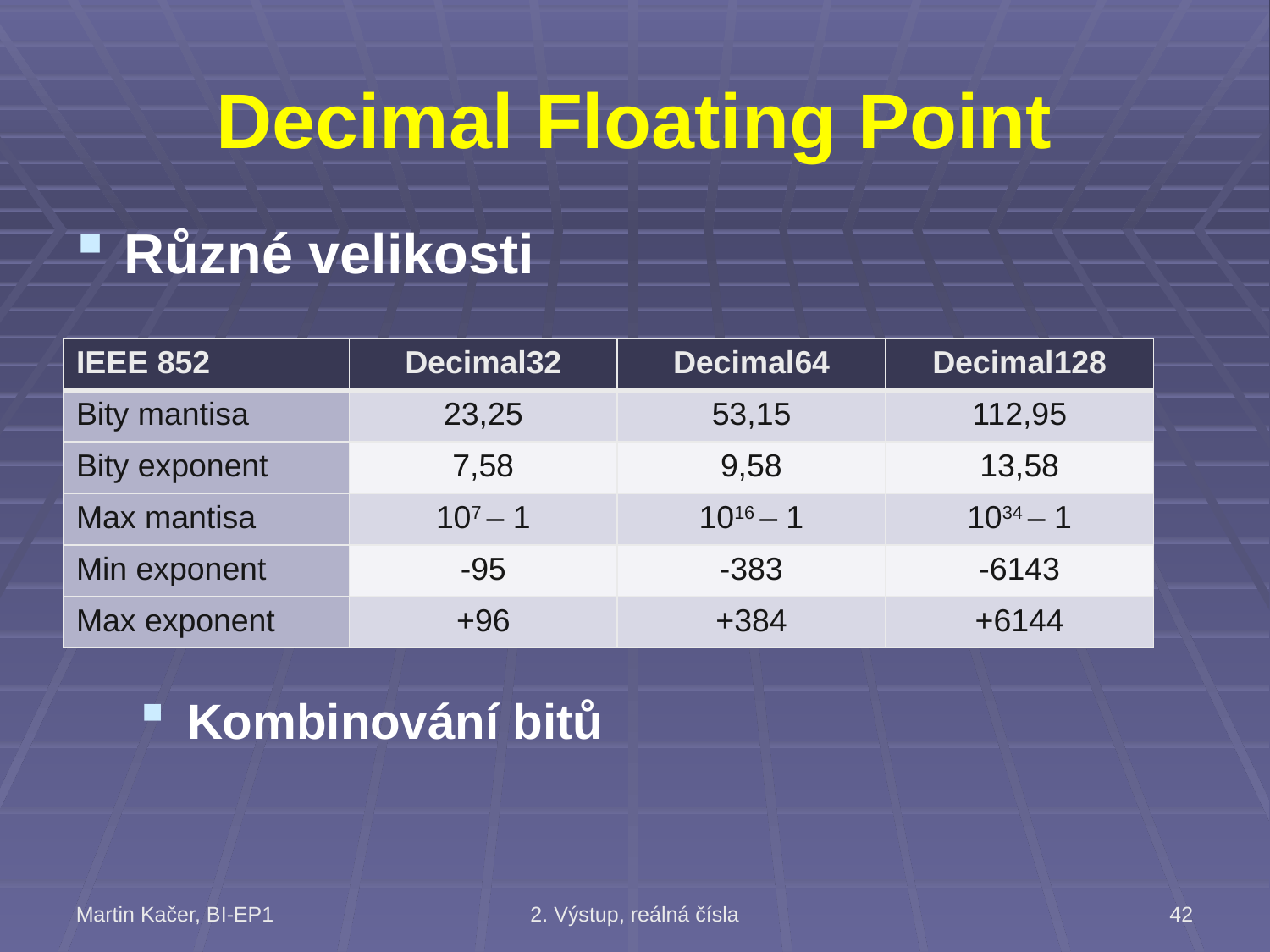

# Decimal Floating Point
Různé velikosti

Kombinování bitů
| IEEE 852 | Decimal32 | Decimal64 | Decimal128 |
| --- | --- | --- | --- |
| Bity mantisa | 23,25 | 53,15 | 112,95 |
| Bity exponent | 7,58 | 9,58 | 13,58 |
| Max mantisa | 107 – 1 | 1016 – 1 | 1034 – 1 |
| Min exponent | -95 | -383 | -6143 |
| Max exponent | +96 | +384 | +6144 |
Martin Kačer, BI-EP1
2. Výstup, reálná čísla
42